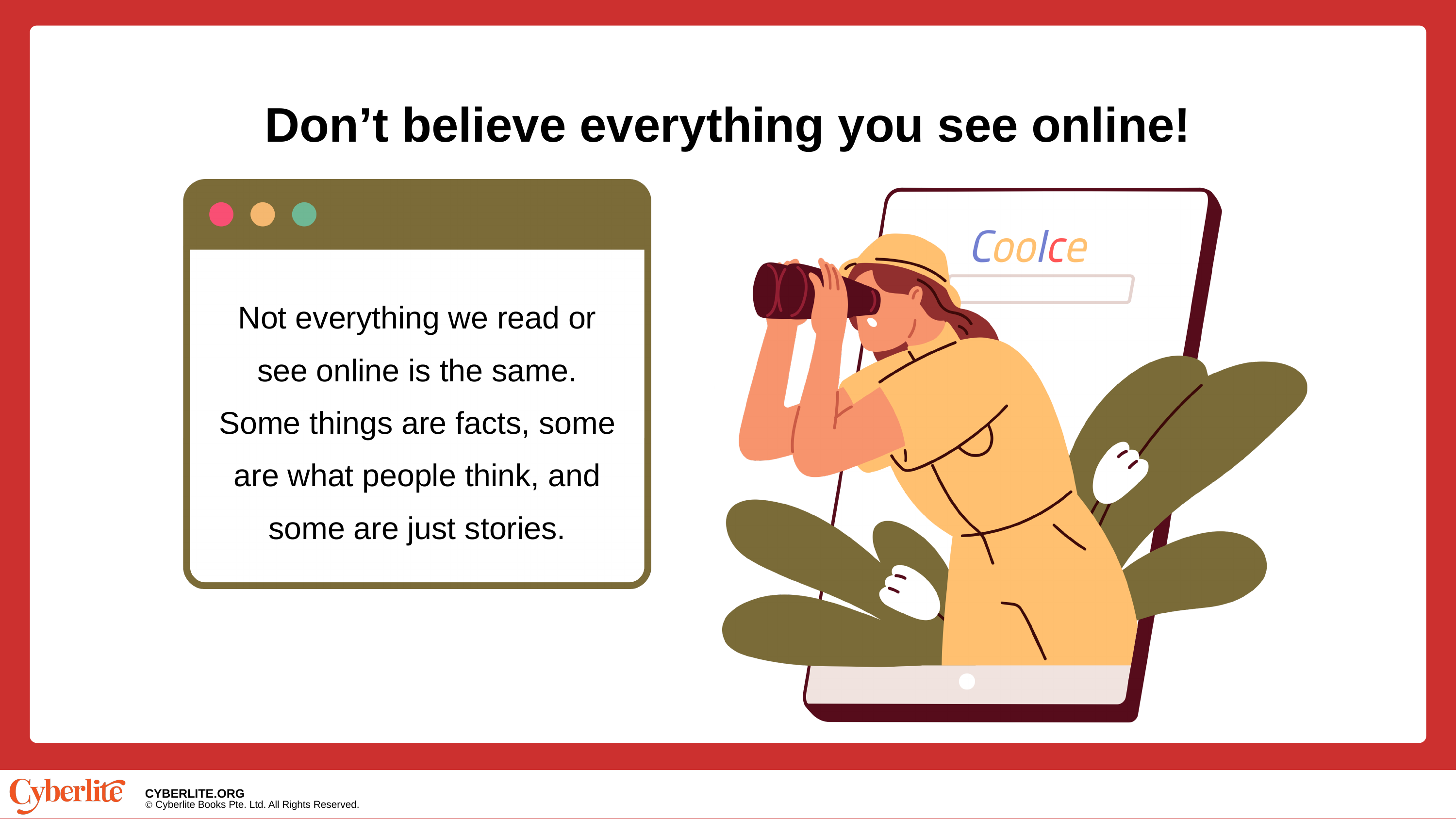

Don’t believe everything you see online!

Not everything we read or see online is the same. Some things are facts, some are what people think, and some are just stories.